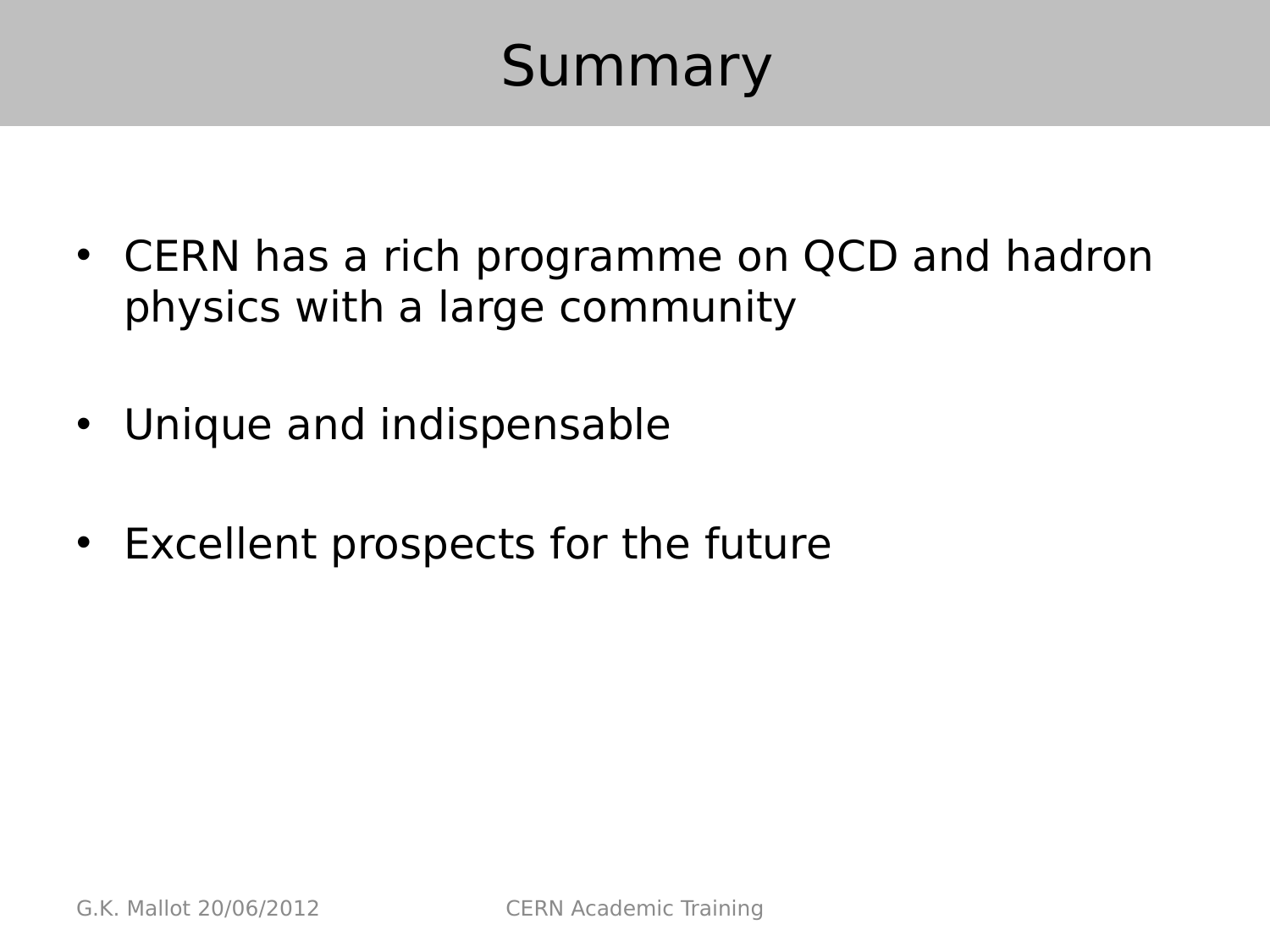

# Summary
CERN has a rich programme on QCD and hadron physics with a large community

Unique and indispensable

Excellent prospects for the future
G.K. Mallot 20/06/2012
CERN Academic Training